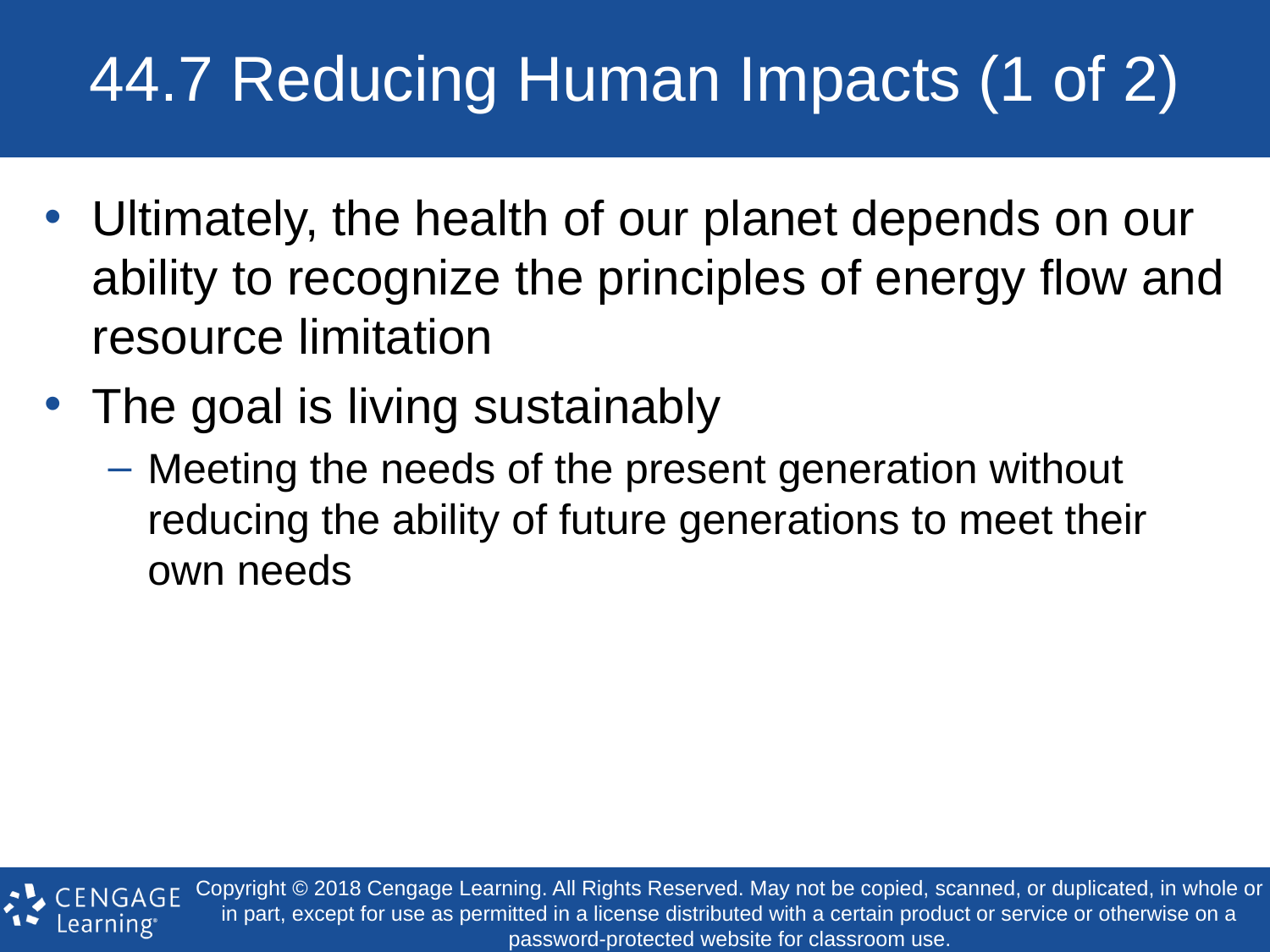

# 44.7 Reducing Human Impacts (1 of 2)
Ultimately, the health of our planet depends on our ability to recognize the principles of energy flow and resource limitation
The goal is living sustainably
Meeting the needs of the present generation without reducing the ability of future generations to meet their own needs